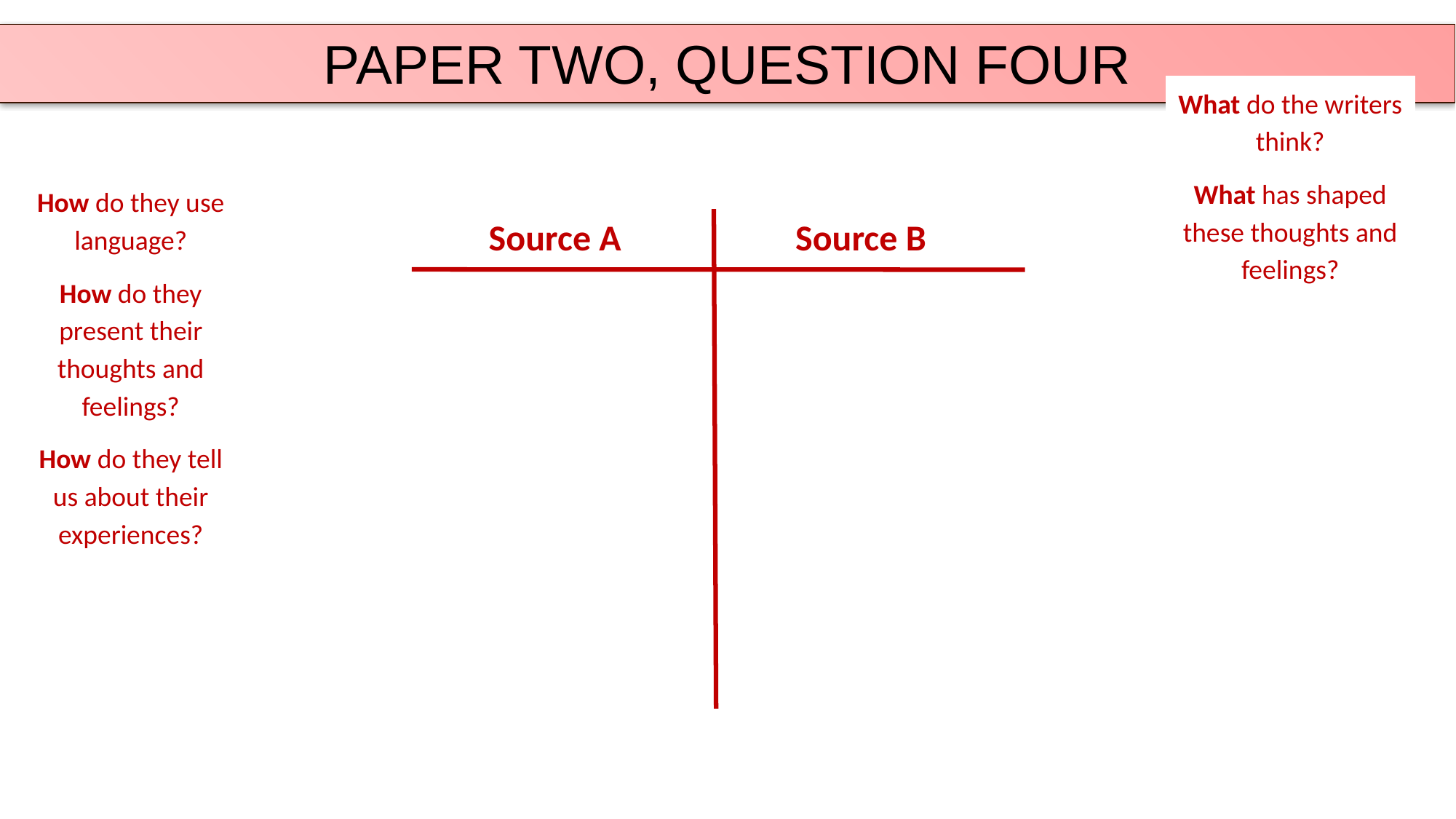

PAPER TWO, QUESTION FOUR
What do the writers think?
What has shaped these thoughts and feelings?
How do they use language?
How do they present their thoughts and feelings?
How do they tell us about their experiences?
Source B
Source A